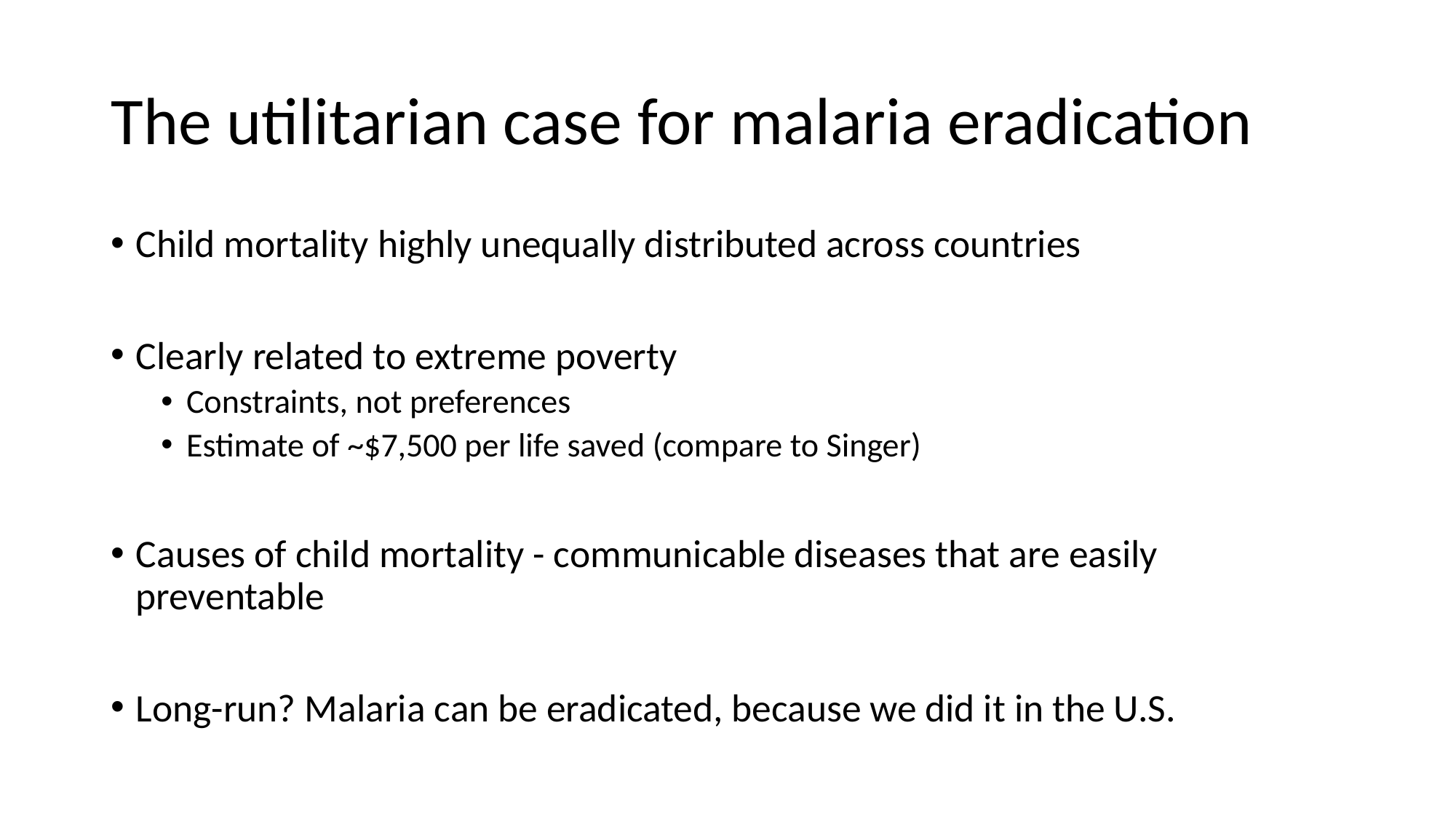

# The utilitarian case for malaria eradication
Child mortality highly unequally distributed across countries

Clearly related to extreme poverty
Constraints, not preferences
Estimate of ~$7,500 per life saved (compare to Singer)

Causes of child mortality - communicable diseases that are easily preventable

Long-run? Malaria can be eradicated, because we did it in the U.S.